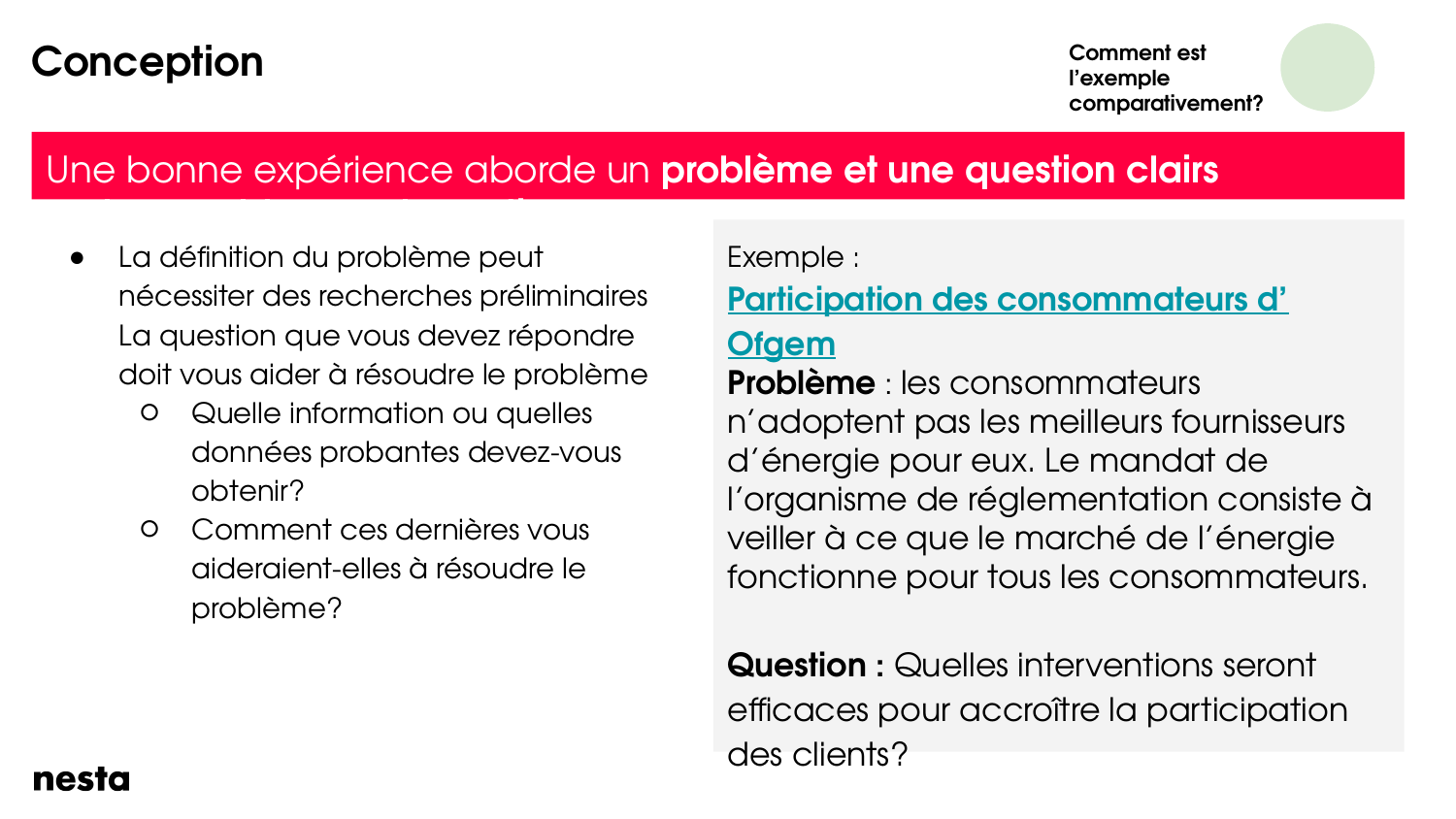

# Conception
Comment est l’exemple comparativement?
Une bonne expérience aborde un problème et une question clairs
a clear problem and question
La définition du problème peut nécessiter des recherches préliminaires
La question que vous devez répondre doit vous aider à résoudre le problème
Quelle information ou quelles données probantes devez-vous obtenir?
Comment ces dernières vous aideraient-elles à résoudre le problème?

Exemple : Participation des consommateurs d’Ofgem
Problème : les consommateurs n’adoptent pas les meilleurs fournisseurs d’énergie pour eux. Le mandat de l’organisme de réglementation consiste à veiller à ce que le marché de l’énergie fonctionne pour tous les consommateurs.

Question : Quelles interventions seront efficaces pour accroître la participation des clients?